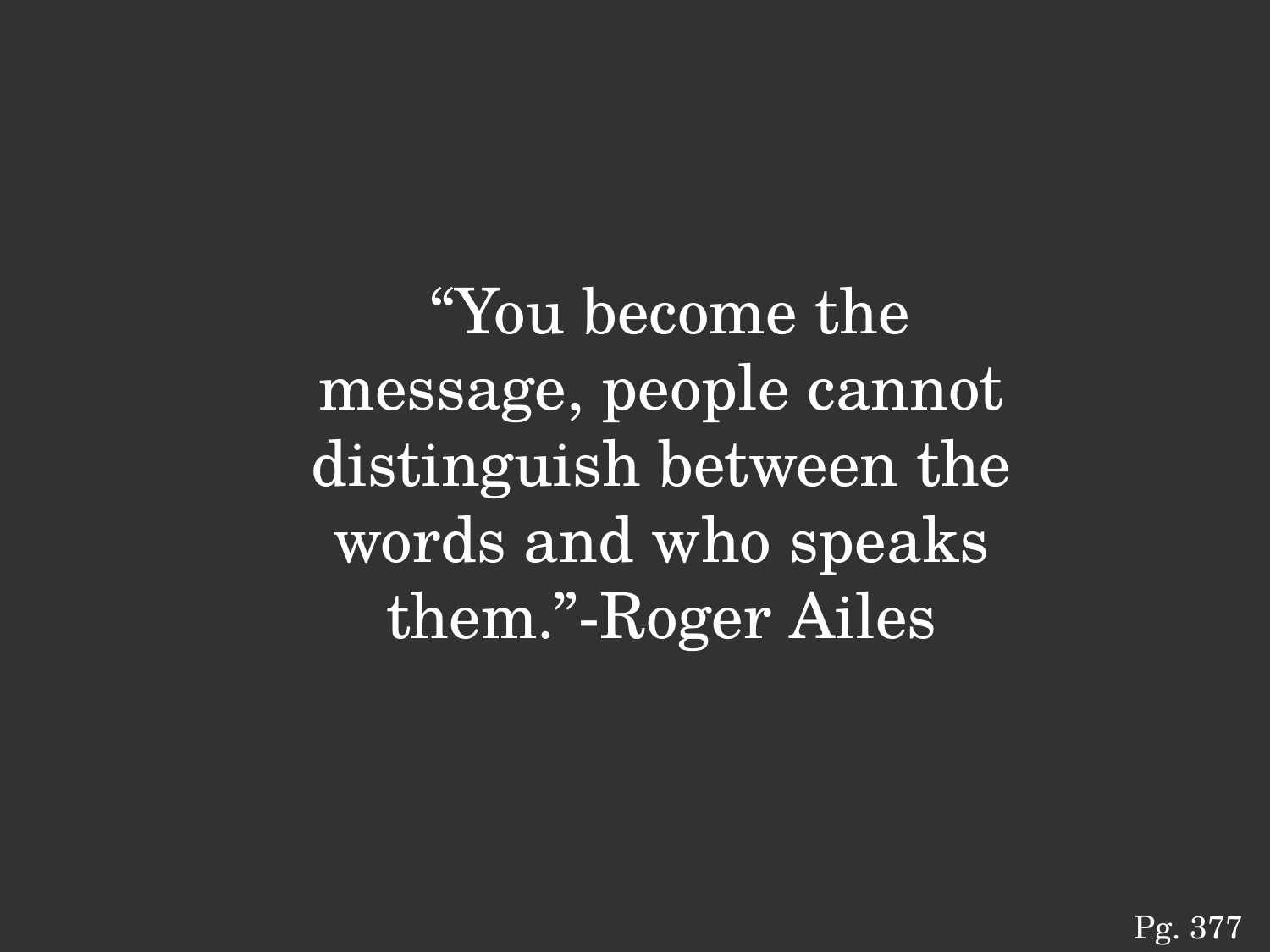

“You become the message, people cannot distinguish between the words and who speaks them.”-Roger Ailes
Pg. 377